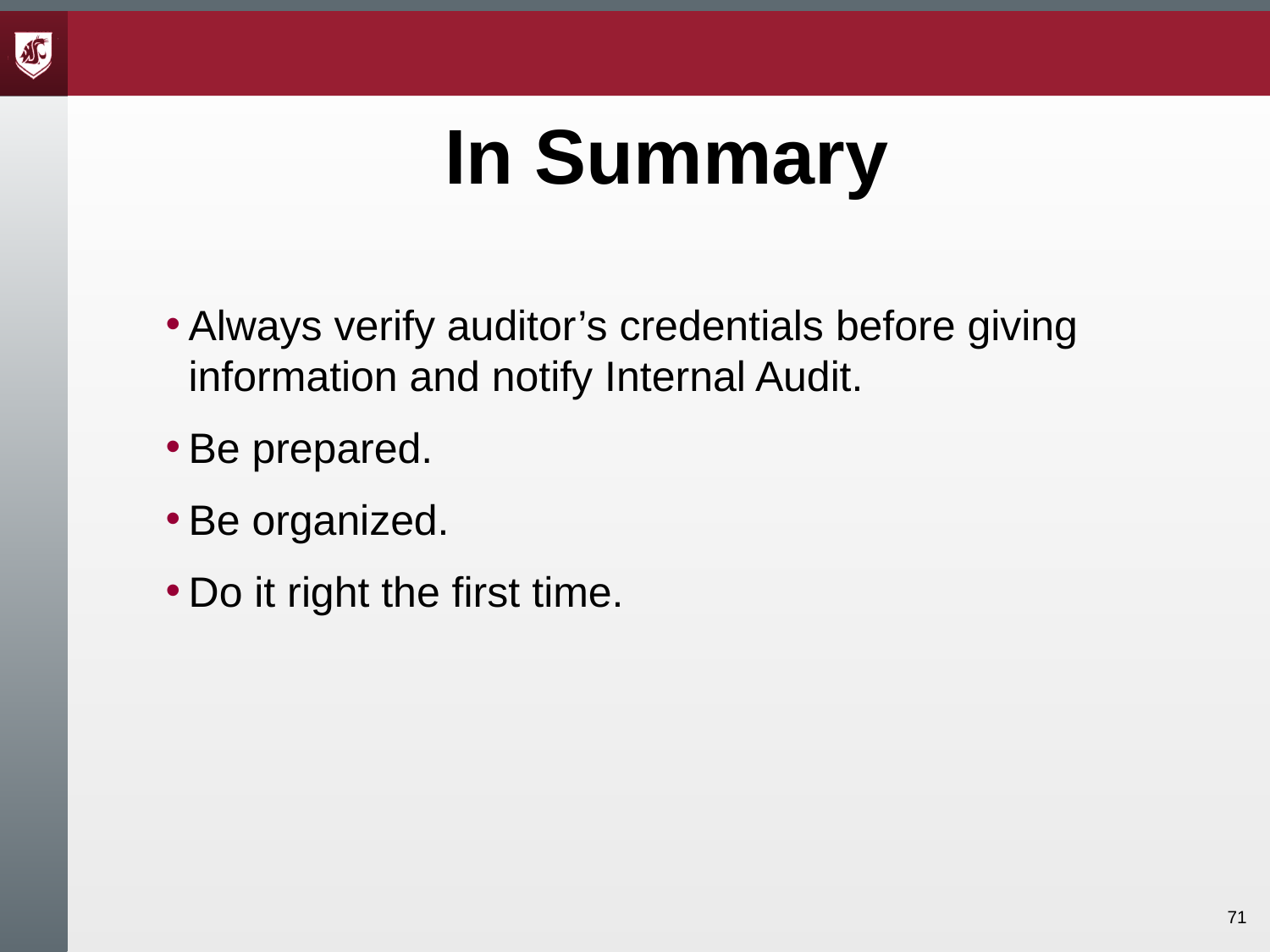

# In Summary
Always verify auditor’s credentials before giving information and notify Internal Audit.
Be prepared.
Be organized.
Do it right the first time.

71